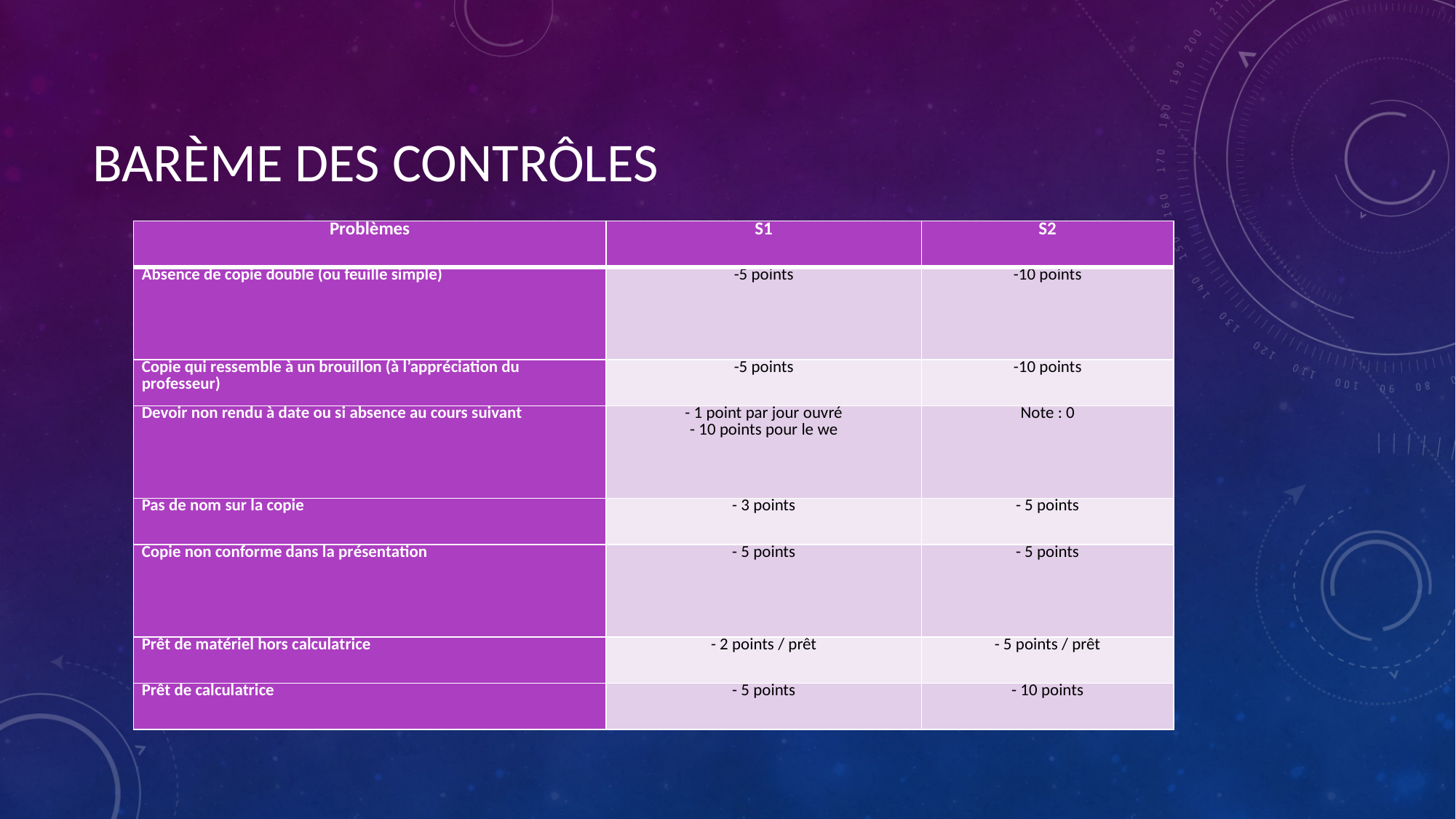

# Barème des contrôles
| Problèmes | S1 | S2 |
| --- | --- | --- |
| Absence de copie double (ou feuille simple) | -5 points | -10 points |
| Copie qui ressemble à un brouillon (à l’appréciation du professeur) | -5 points | -10 points |
| Devoir non rendu à date ou si absence au cours suivant | - 1 point par jour ouvré - 10 points pour le we | Note : 0 |
| Pas de nom sur la copie | - 3 points | - 5 points |
| Copie non conforme dans la présentation | - 5 points | - 5 points |
| Prêt de matériel hors calculatrice | - 2 points / prêt | - 5 points / prêt |
| Prêt de calculatrice | - 5 points | - 10 points |